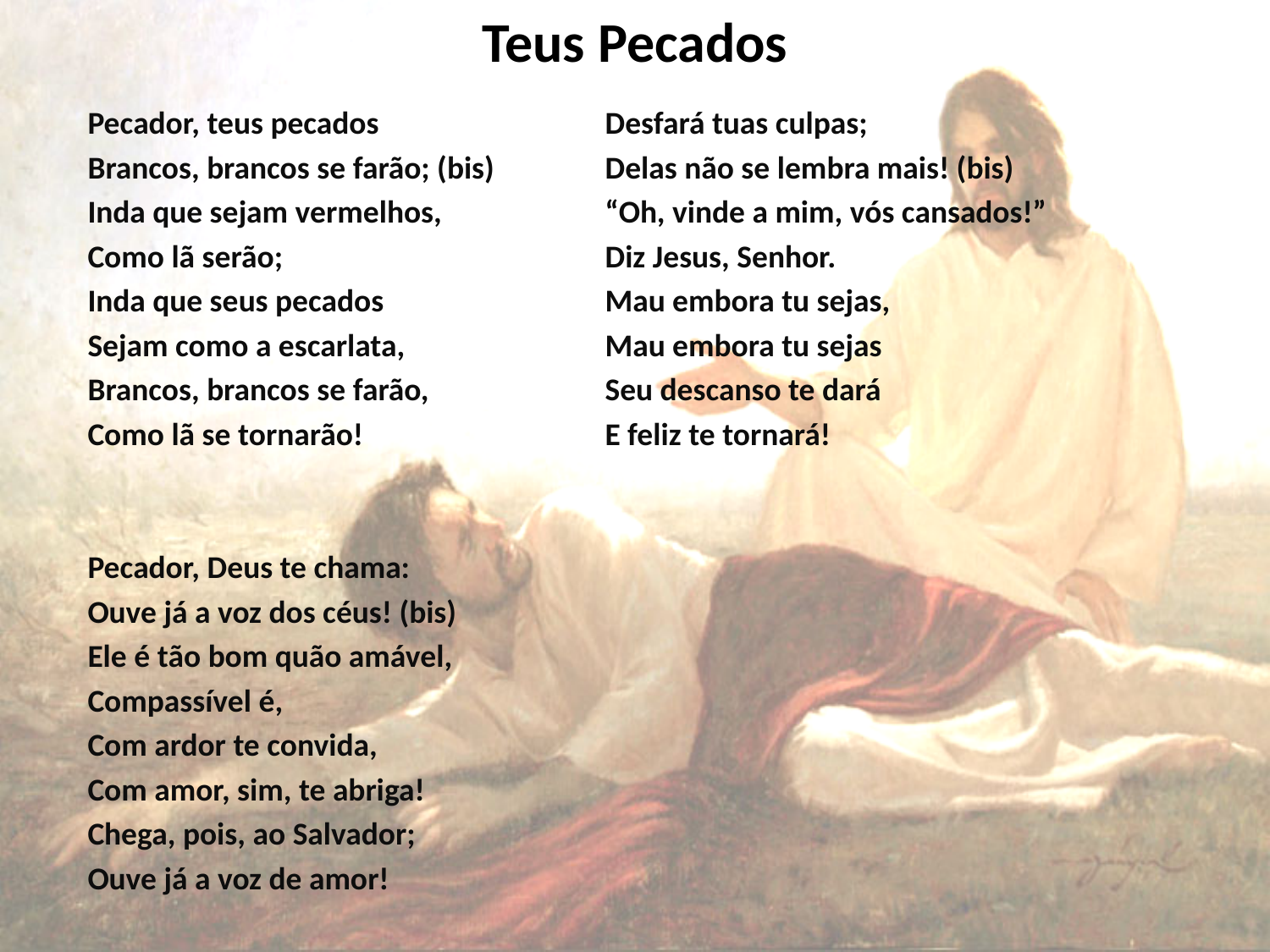

# Teus Pecados
Pecador, teus pecados
Brancos, brancos se farão; (bis)
Inda que sejam vermelhos,
Como lã serão;
Inda que seus pecados
Sejam como a escarlata,
Brancos, brancos se farão,
Como lã se tornarão!

Pecador, Deus te chama:
Ouve já a voz dos céus! (bis)
Ele é tão bom quão amável,
Compassível é,
Com ardor te convida,
Com amor, sim, te abriga!
Chega, pois, ao Salvador;
Ouve já a voz de amor!
Desfará tuas culpas;
Delas não se lembra mais! (bis)
“Oh, vinde a mim, vós cansados!”
Diz Jesus, Senhor.
Mau embora tu sejas,
Mau embora tu sejas
Seu descanso te dará
E feliz te tornará!